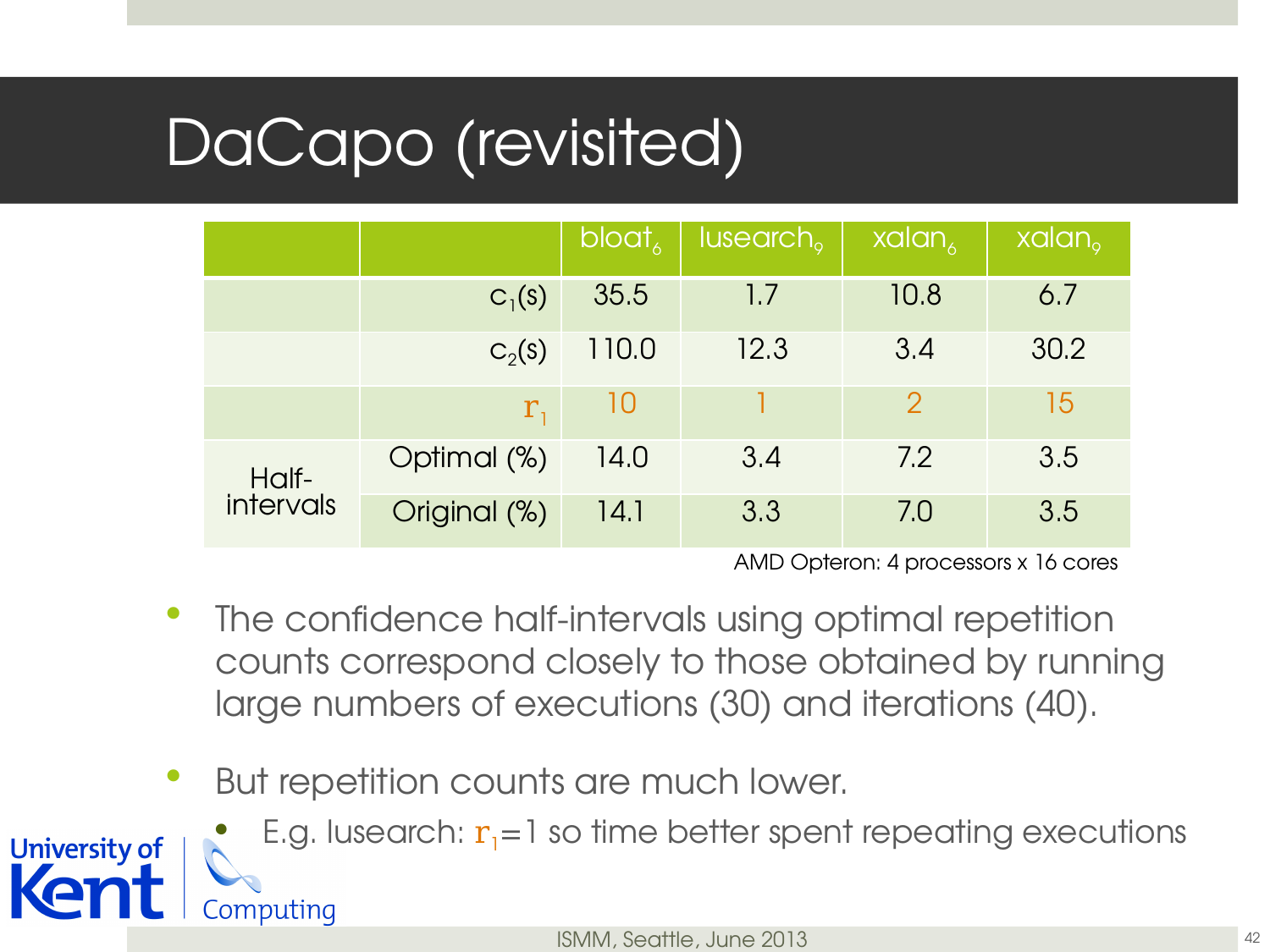

# DaCapo (revisited)
|  |  | bloat6 | lusearch9 | xalan6 | xalan9 |
| --- | --- | --- | --- | --- | --- |
|  | c1(s) | 35.5 | 1.7 | 10.8 | 6.7 |
|  | c2(s) | 110.0 | 12.3 | 3.4 | 30.2 |
|  | r1 | 10 | 1 | 2 | 15 |
| Half-intervals | Optimal (%) | 14.0 | 3.4 | 7.2 | 3.5 |
|  | Original (%) | 14.1 | 3.3 | 7.0 | 3.5 |
|  | AMD Opteron: 4 processors x 16 cores |  |  |  |  |
The confidence half-intervals using optimal repetition counts correspond closely to those obtained by running large numbers of executions (30) and iterations (40).
But repetition counts are much lower.
E.g. lusearch: r1=1 so time better spent repeating executions
42